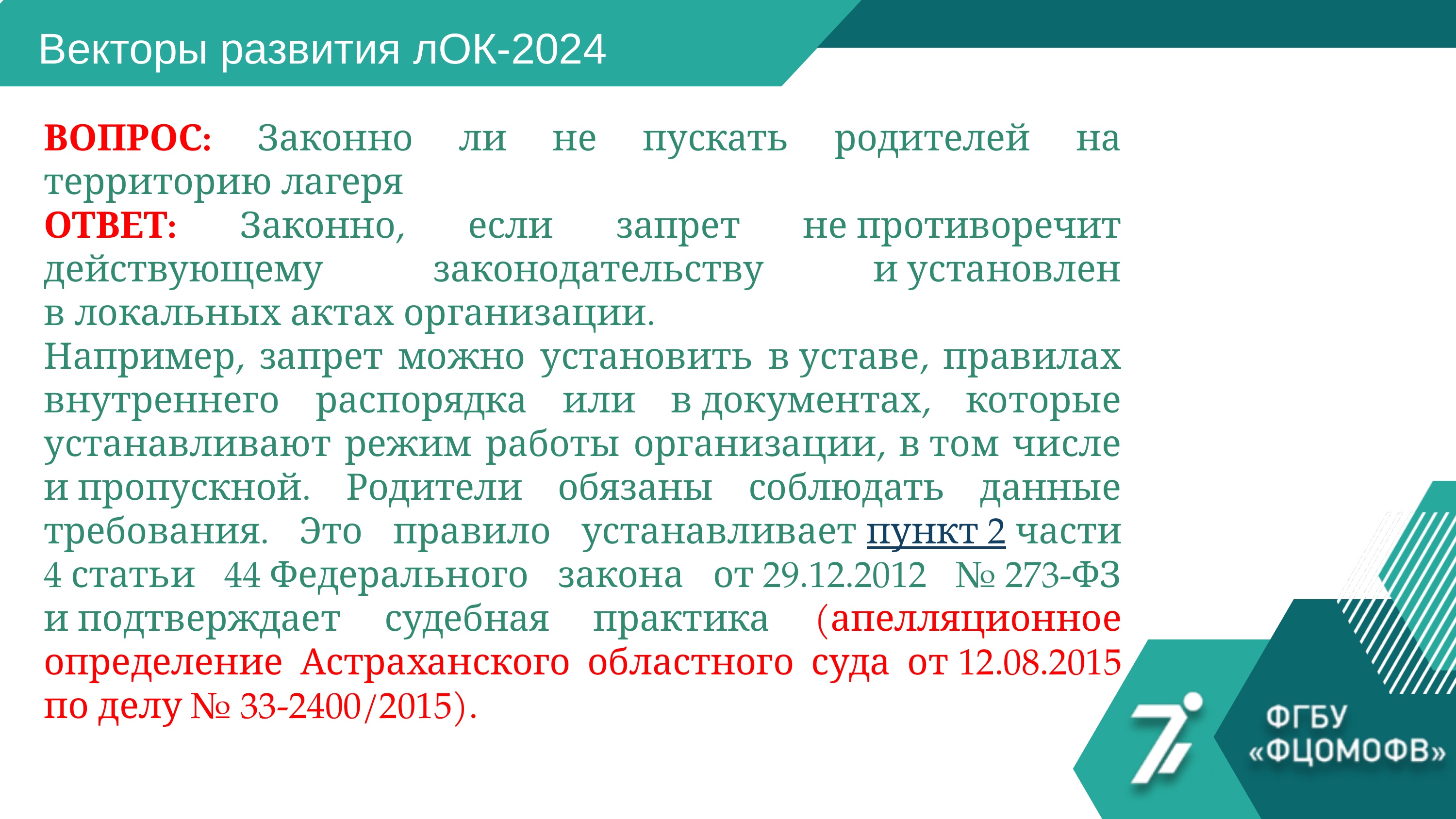

Векторы развития лОК-2024
ВОПРОС: Законно ли не пускать родителей на территорию лагеря
ОТВЕТ: Законно, если запрет не противоречит действующему законодательству и установлен в локальных актах организации.
Например, запрет можно установить в уставе, правилах внутреннего распорядка или в документах, которые устанавливают режим работы организации, в том числе и пропускной. Родители обязаны соблюдать данные требования. Это правило устанавливает пункт 2 части 4 статьи 44 Федерального закона от 29.12.2012 № 273-ФЗ и подтверждает судебная практика (апелляционное определение Астраханского областного суда от 12.08.2015 по делу № 33-2400/2015).